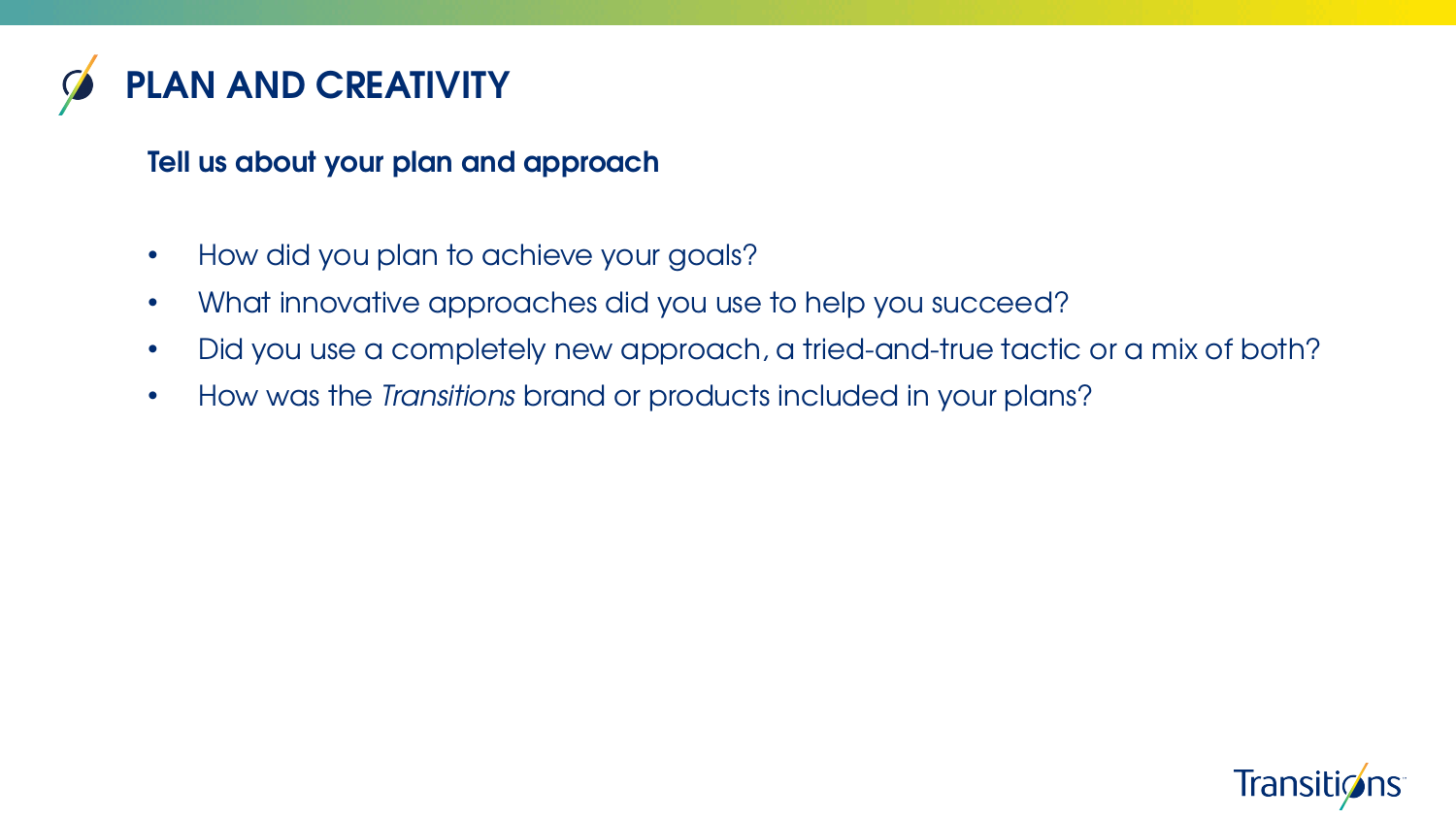

PLAN AND CREATIVITY

Tell us about your plan and approach

How did you plan to achieve your goals?
What innovative approaches did you use to help you succeed?
Did you use a completely new approach, a tried-and-true tactic or a mix of both?
How was the Transitions brand or products included in your plans?